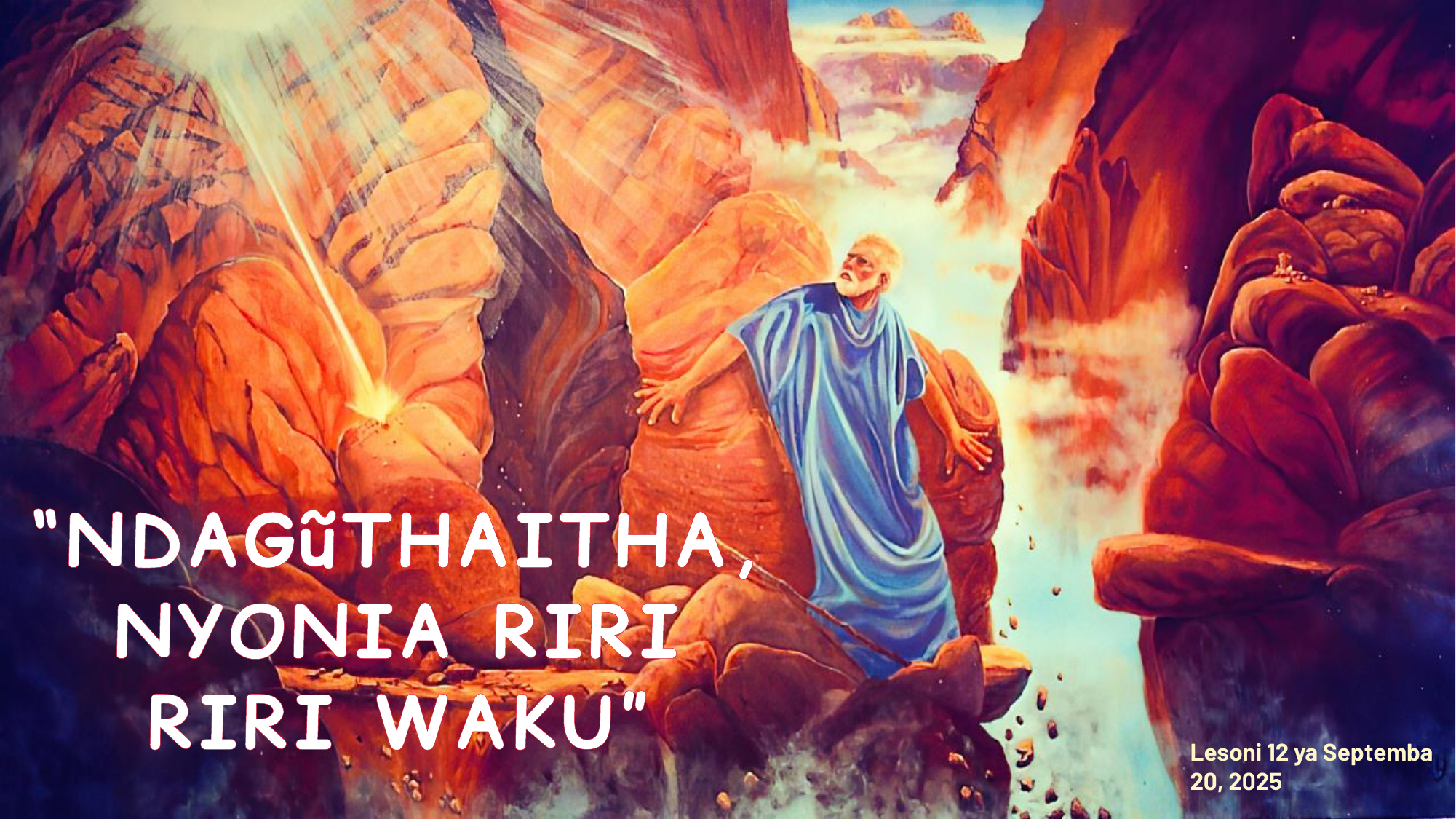

“NDAGũTHAITHA, NYONIA RIRI RIRI WAKU”
Lesoni 12 ya Septemba 20, 2025